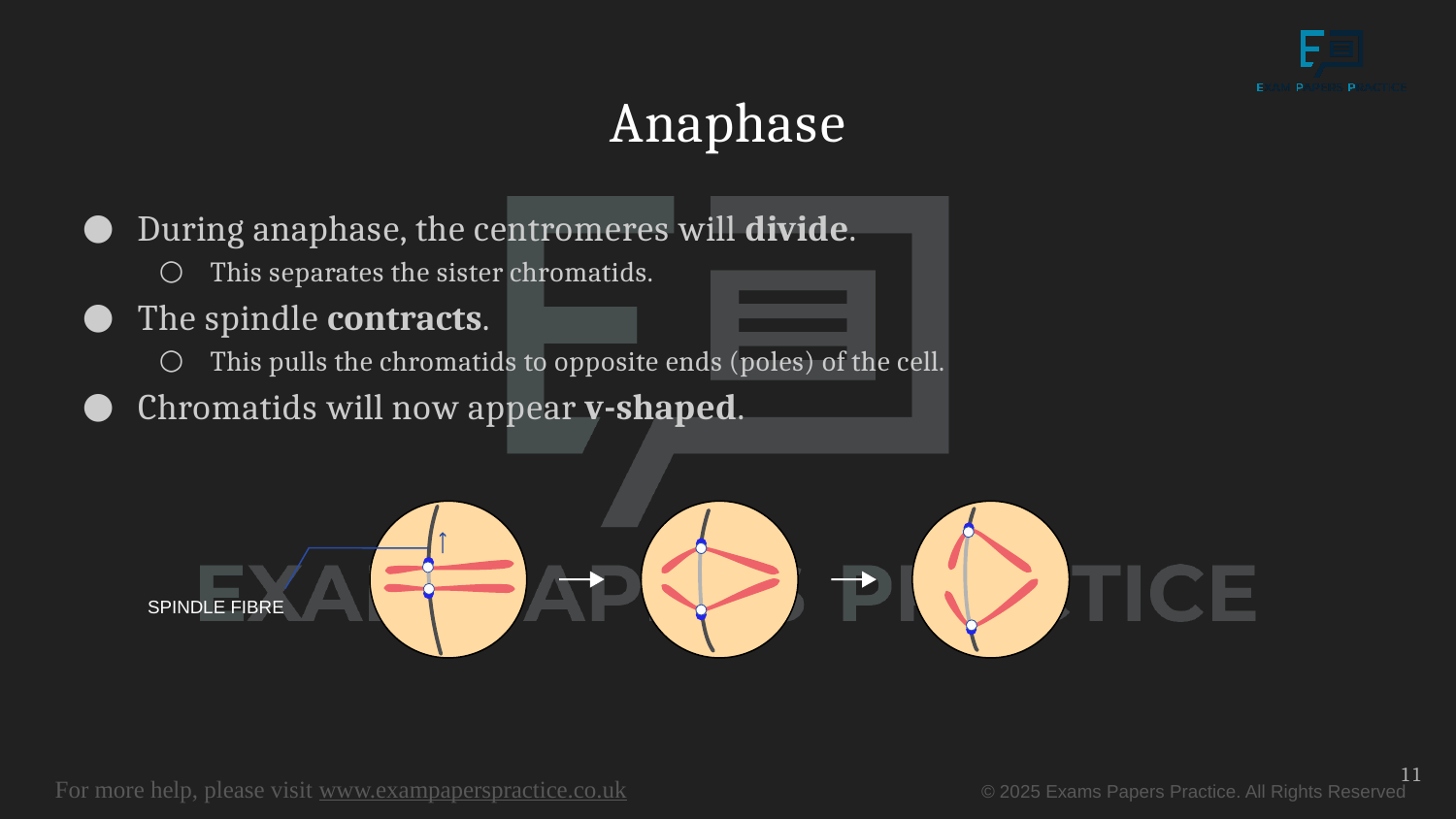

# Anaphase

During anaphase, the centromeres will divide.
This separates the sister chromatids.
The spindle contracts.
This pulls the chromatids to opposite ends (poles) of the cell.
Chromatids will now appear v-shaped.

SPINDLE FIBRE

11